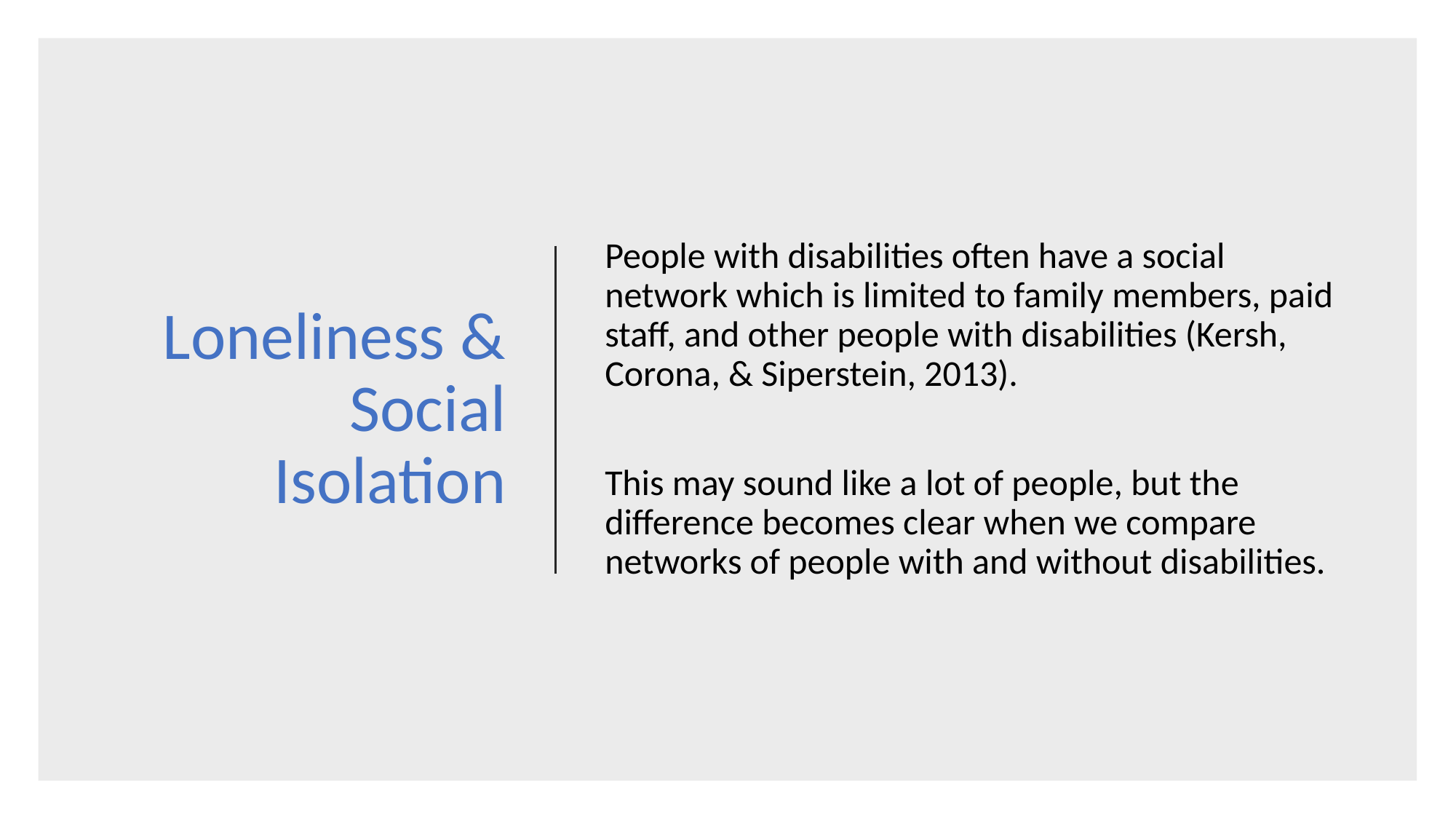

# Loneliness & Social Isolation
People with disabilities often have a social network which is limited to family members, paid staff, and other people with disabilities (Kersh, Corona, & Siperstein, 2013).

This may sound like a lot of people, but the difference becomes clear when we compare networks of people with and without disabilities.